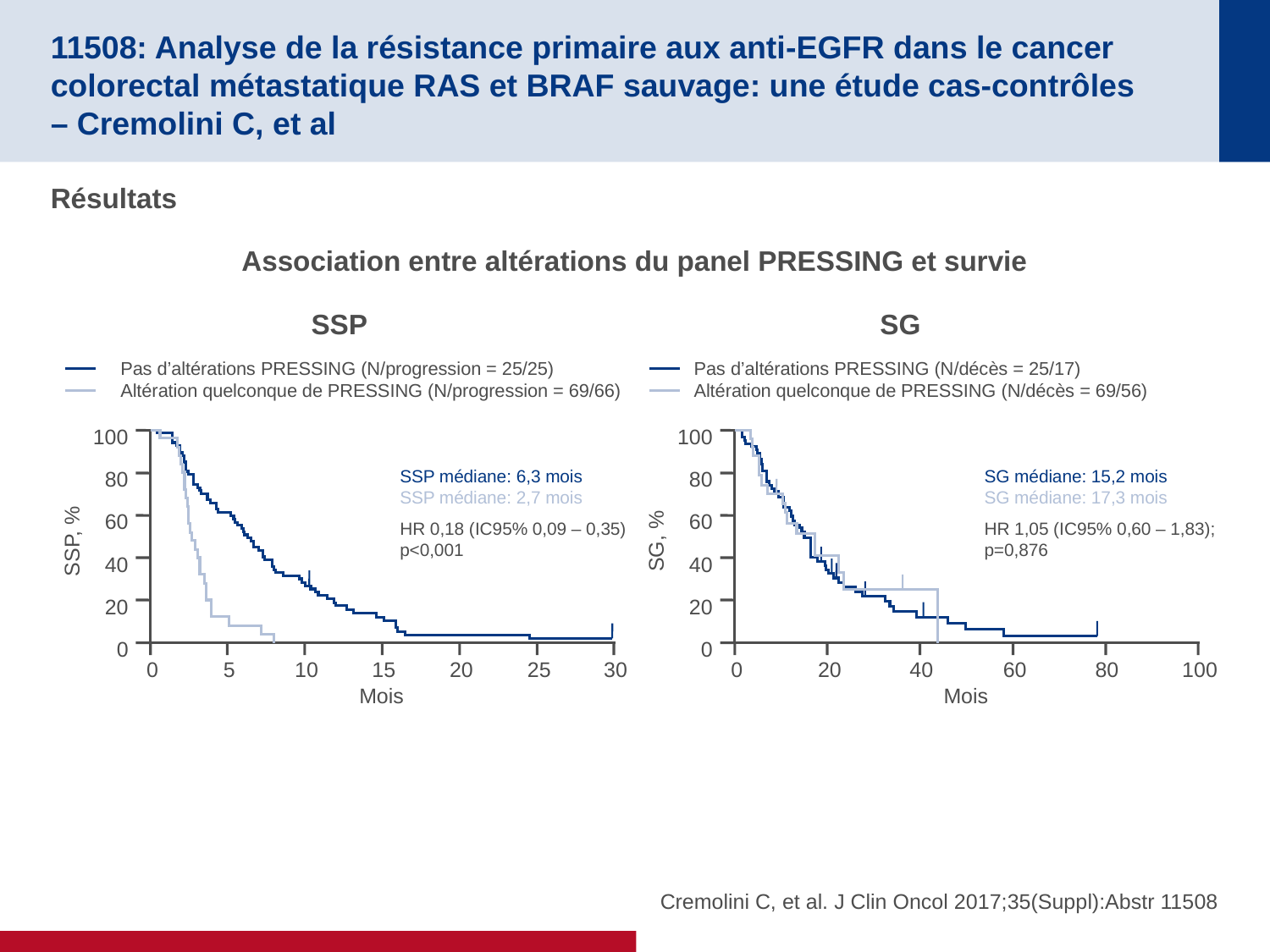

# 11508: Analyse de la résistance primaire aux anti-EGFR dans le cancer colorectal métastatique RAS et BRAF sauvage: une étude cas-contrôles – Cremolini C, et al
Résultats
Association entre altérations du panel PRESSING et survie
SSP
SG
Pas d’altérations PRESSING (N/progression = 25/25)
Altération quelconque de PRESSING (N/progression = 69/66)
Pas d’altérations PRESSING (N/décès = 25/17)
Altération quelconque de PRESSING (N/décès = 69/56)
100
80
60
40
20
0

SSP médiane: 6,3 mois
SSP médiane: 2,7 mois
HR 0,18 (IC95% 0,09 – 0,35)
p<0,001
SSP, %
0	5	10	15	20	25	30
Mois
100
80
60
40
20
0

SG médiane: 15,2 mois
SG médiane: 17,3 mois
HR 1,05 (IC95% 0,60 – 1,83);
p=0,876
SG, %
0	20	40	60	80	100
Mois
Cremolini C, et al. J Clin Oncol 2017;35(Suppl):Abstr 11508